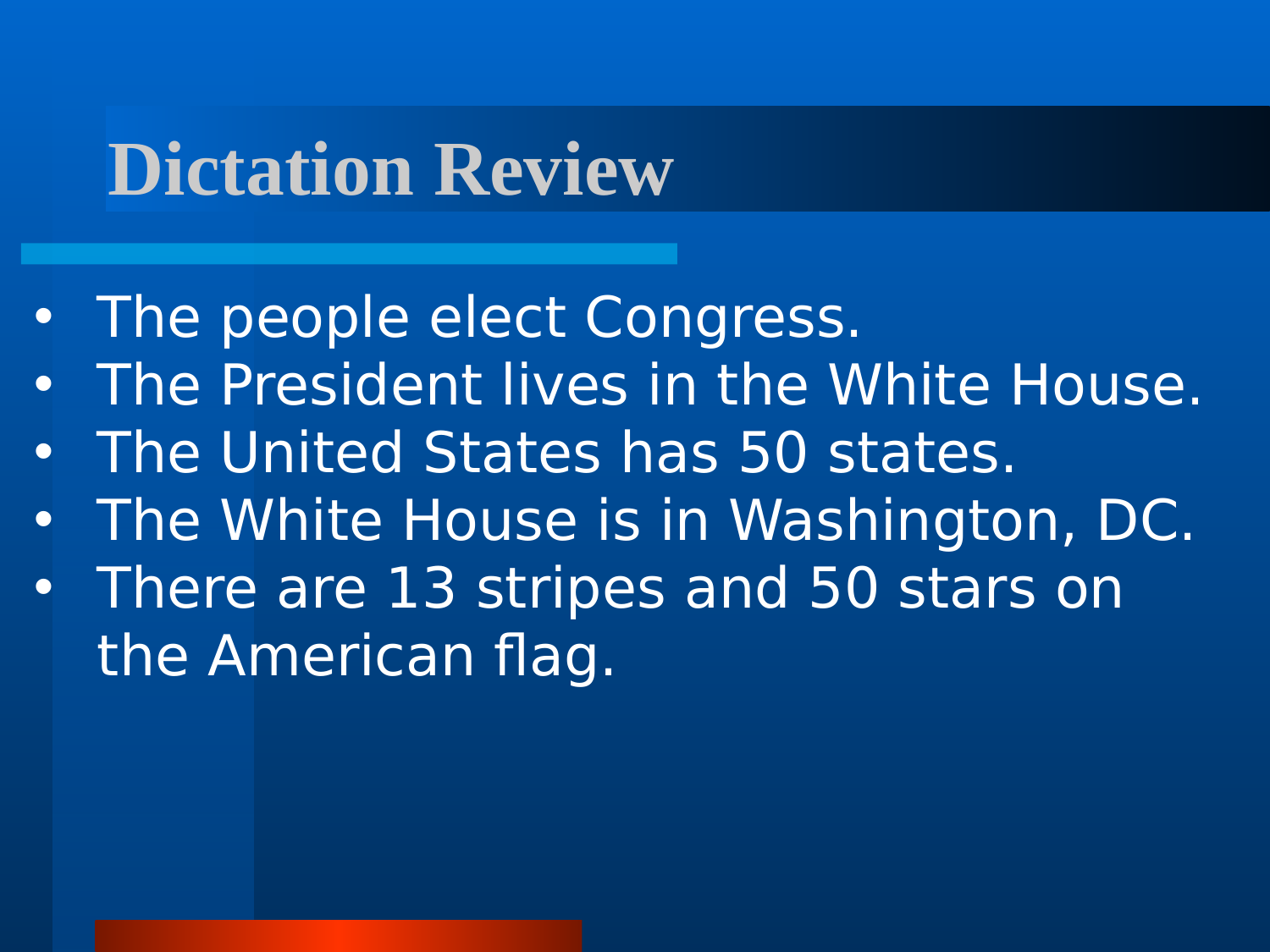

# Dictation Review
The people elect Congress.
The President lives in the White House.
The United States has 50 states.
The White House is in Washington, DC.
There are 13 stripes and 50 stars on the American flag.